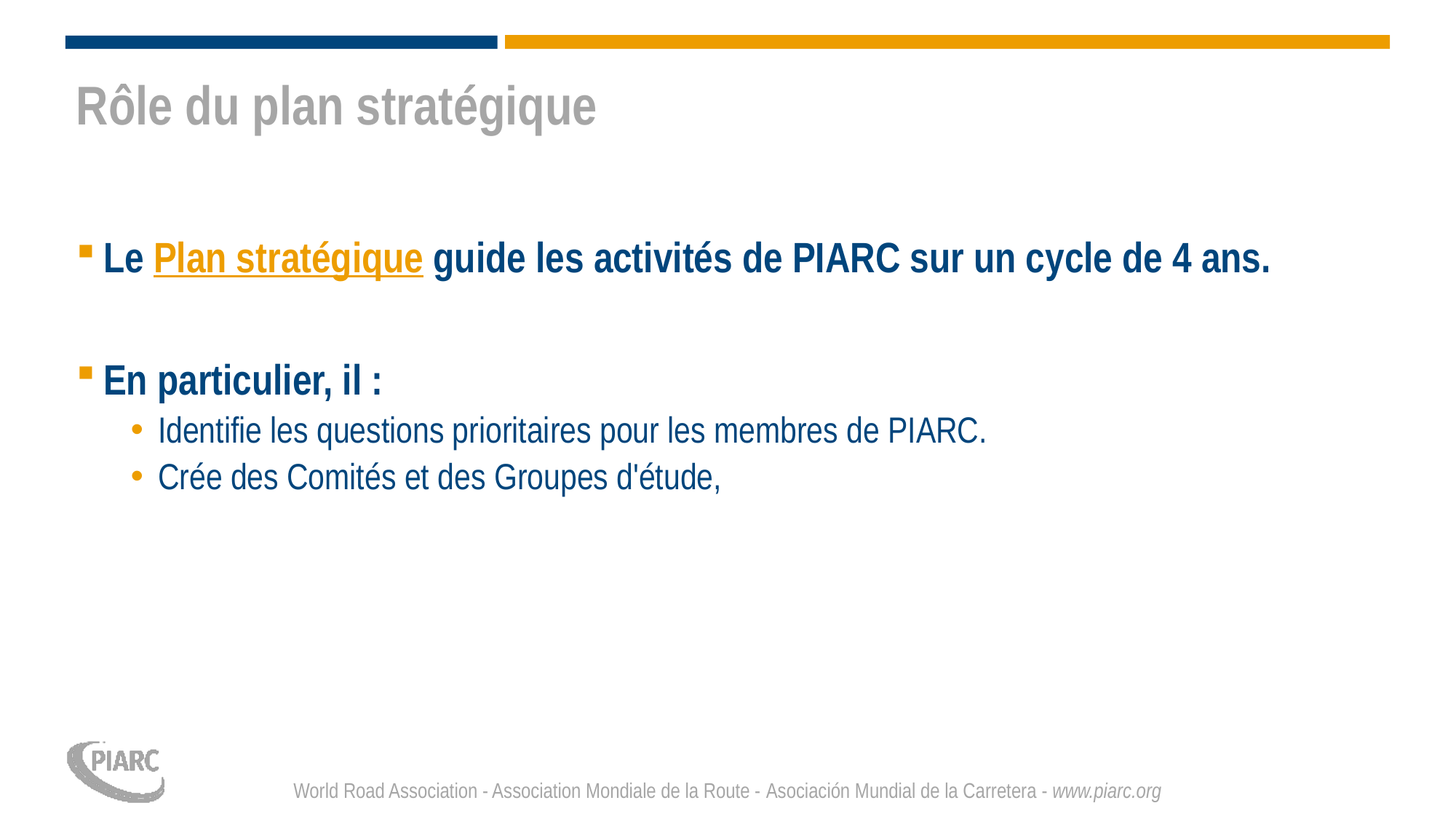

# Rôle du plan stratégique
Le Plan stratégique guide les activités de PIARC sur un cycle de 4 ans.

En particulier, il :
Identifie les questions prioritaires pour les membres de PIARC.
Crée des Comités et des Groupes d'étude,